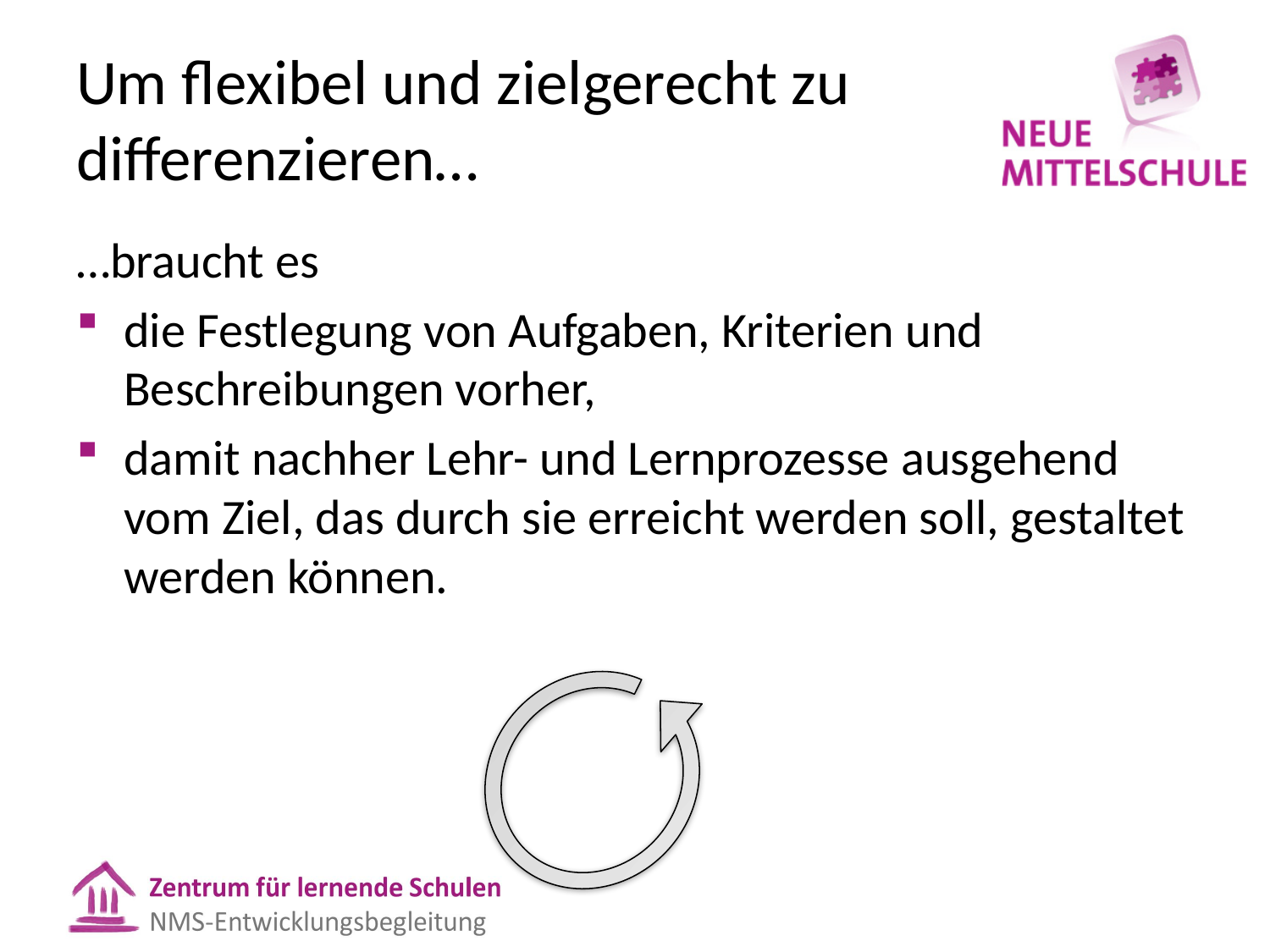

# Um flexibel und zielgerecht zu differenzieren…
…braucht es
die Festlegung von Aufgaben, Kriterien und Beschreibungen vorher,
damit nachher Lehr- und Lernprozesse ausgehend vom Ziel, das durch sie erreicht werden soll, gestaltet werden können.